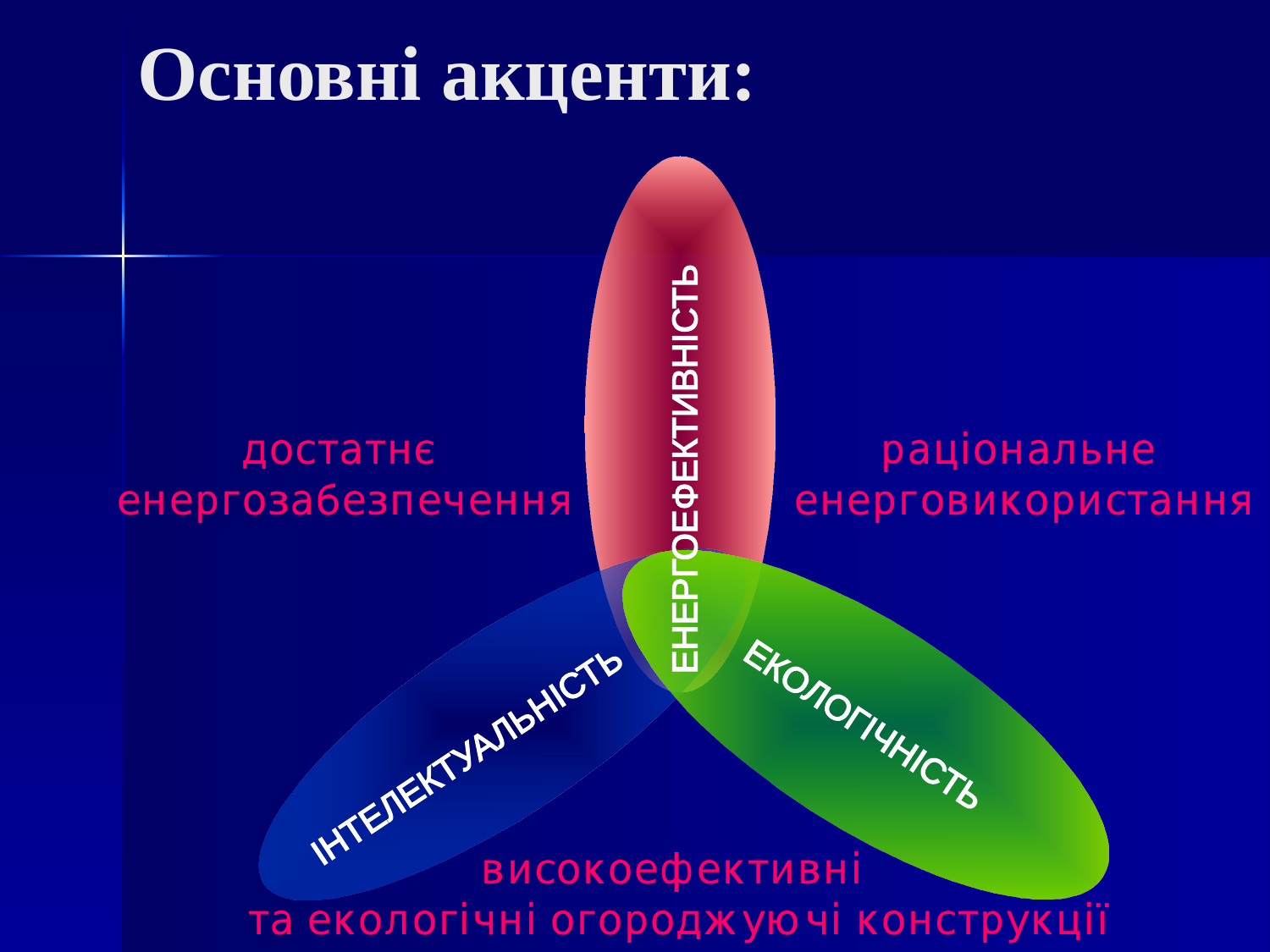

# Основні акценти:

ЕНЕРГОЕФЕКТИВНІСТЬ
достатнє
енергозабезпечення
раціональне
енерговикористання

       ЕКОЛОГІЧНІСТЬ
ІНТЕЛЕКТУАЛЬНІСТЬ
високоефективні
та екологічні огороджуючі конструкції